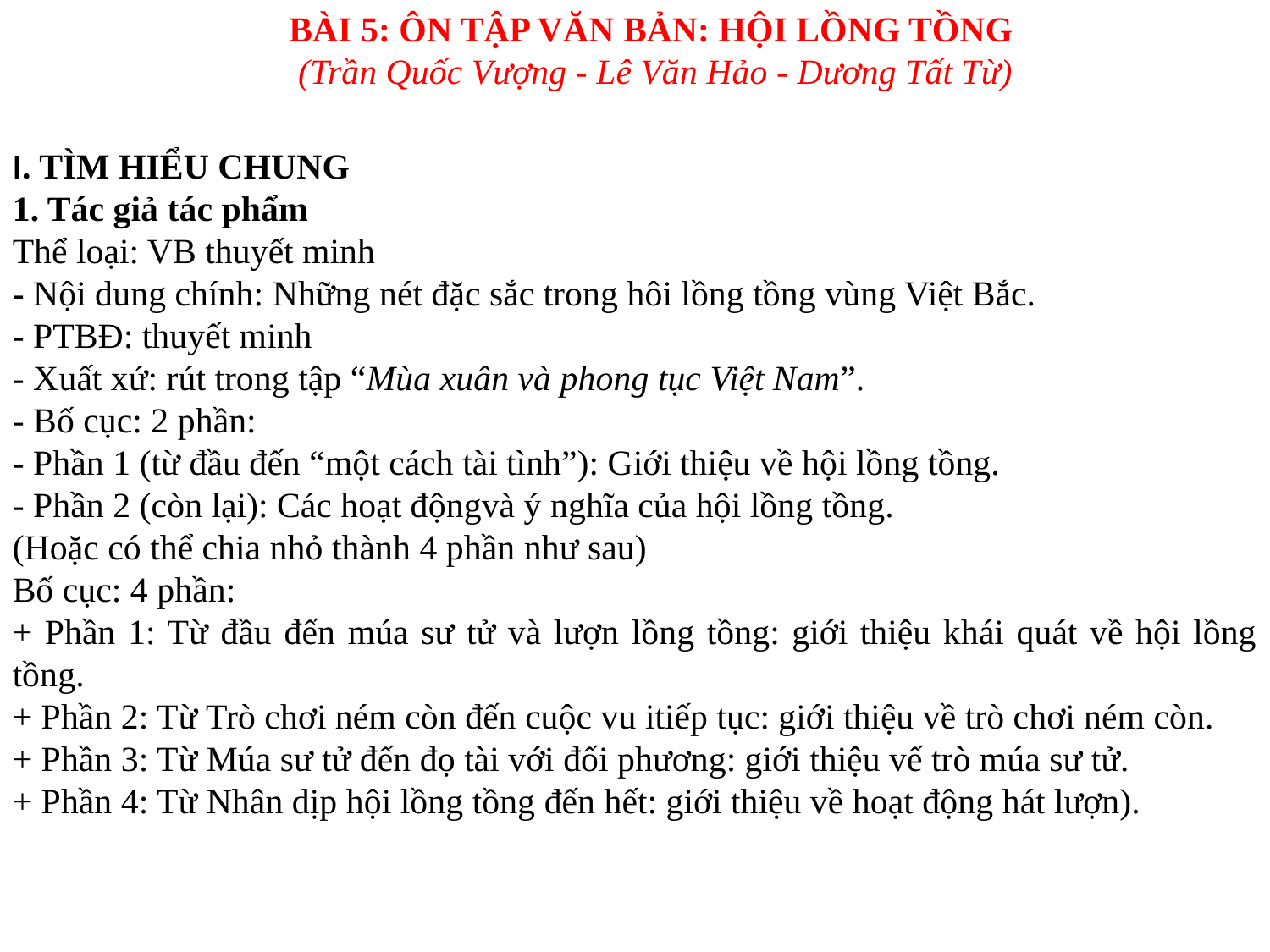

BÀI 5: ÔN TẬP VĂN BẢN: HỘI LỒNG TỒNG
 (Trần Quốc Vượng - Lê Văn Hảo - Dương Tất Từ)

I. TÌM HIỂU CHUNG
1. Tác giả tác phẩm
Thể loại: VB thuyết minh
- Nội dung chính: Những nét đặc sắc trong hôi lồng tồng vùng Việt Bắc.
- PTBĐ: thuyết minh
- Xuất xứ: rút trong tập “Mùa xuân và phong tục Việt Nam”.
- Bố cục: 2 phần:
- Phần 1 (từ đầu đến “một cách tài tình”): Giới thiệu về hội lồng tồng.
- Phần 2 (còn lại): Các hoạt độngvà ý nghĩa của hội lồng tồng.
(Hoặc có thể chia nhỏ thành 4 phần như sau)
Bố cục: 4 phần:
+ Phần 1: Từ đầu đến múa sư tử và lượn lồng tồng: giới thiệu khái quát về hội lồng tồng.
+ Phần 2: Từ Trò chơi ném còn đến cuộc vu itiếp tục: giới thiệu về trò chơi ném còn.
+ Phần 3: Từ Múa sư tử đến đọ tài với đối phương: giới thiệu vế trò múa sư tử.
+ Phần 4: Từ Nhân dịp hội lồng tồng đến hết: giới thiệu về hoạt động hát lượn).